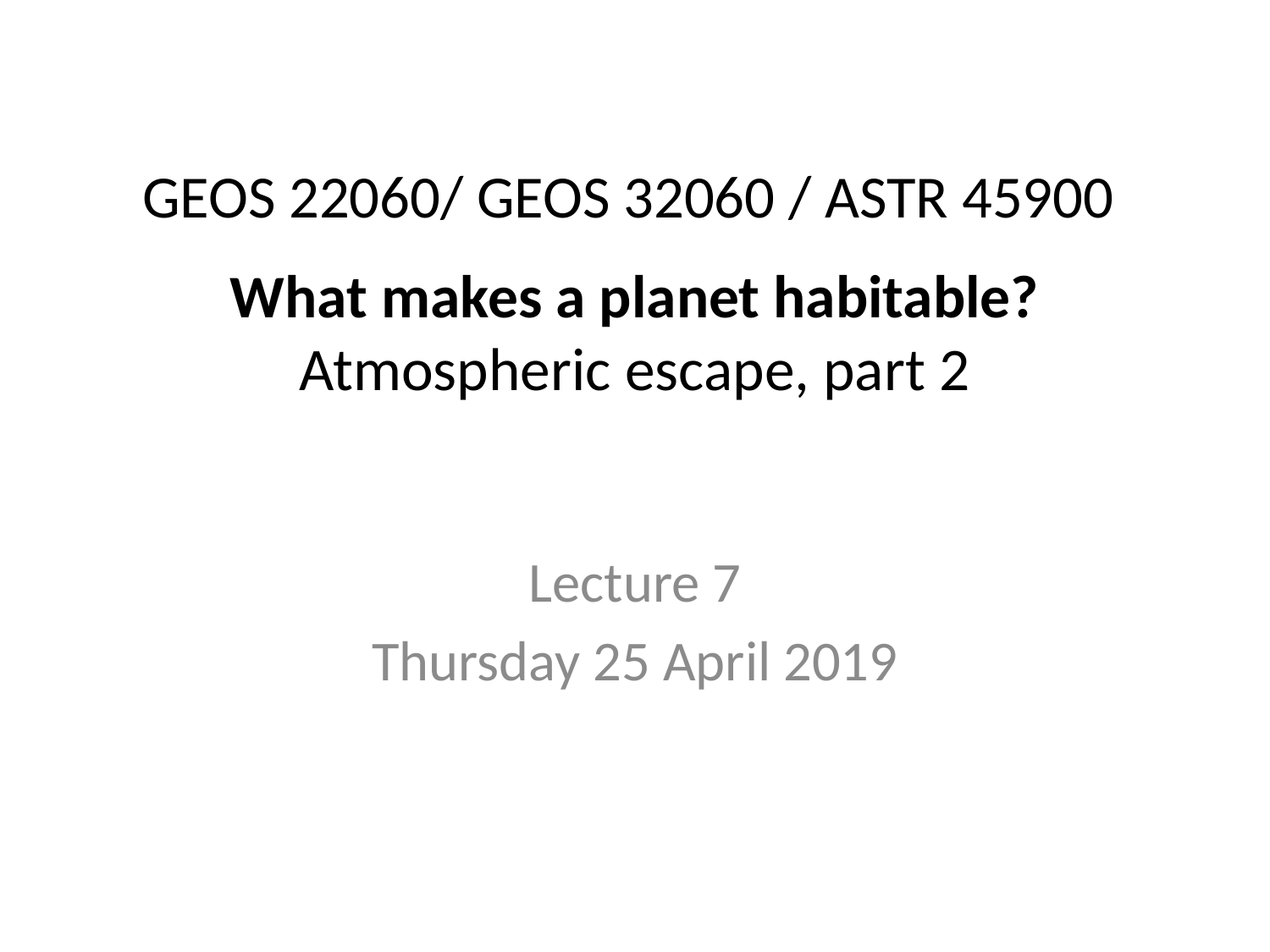

# GEOS 22060/ GEOS 32060 / ASTR 45900
What makes a planet habitable?
Atmospheric escape, part 2
Lecture 7
Thursday 25 April 2019